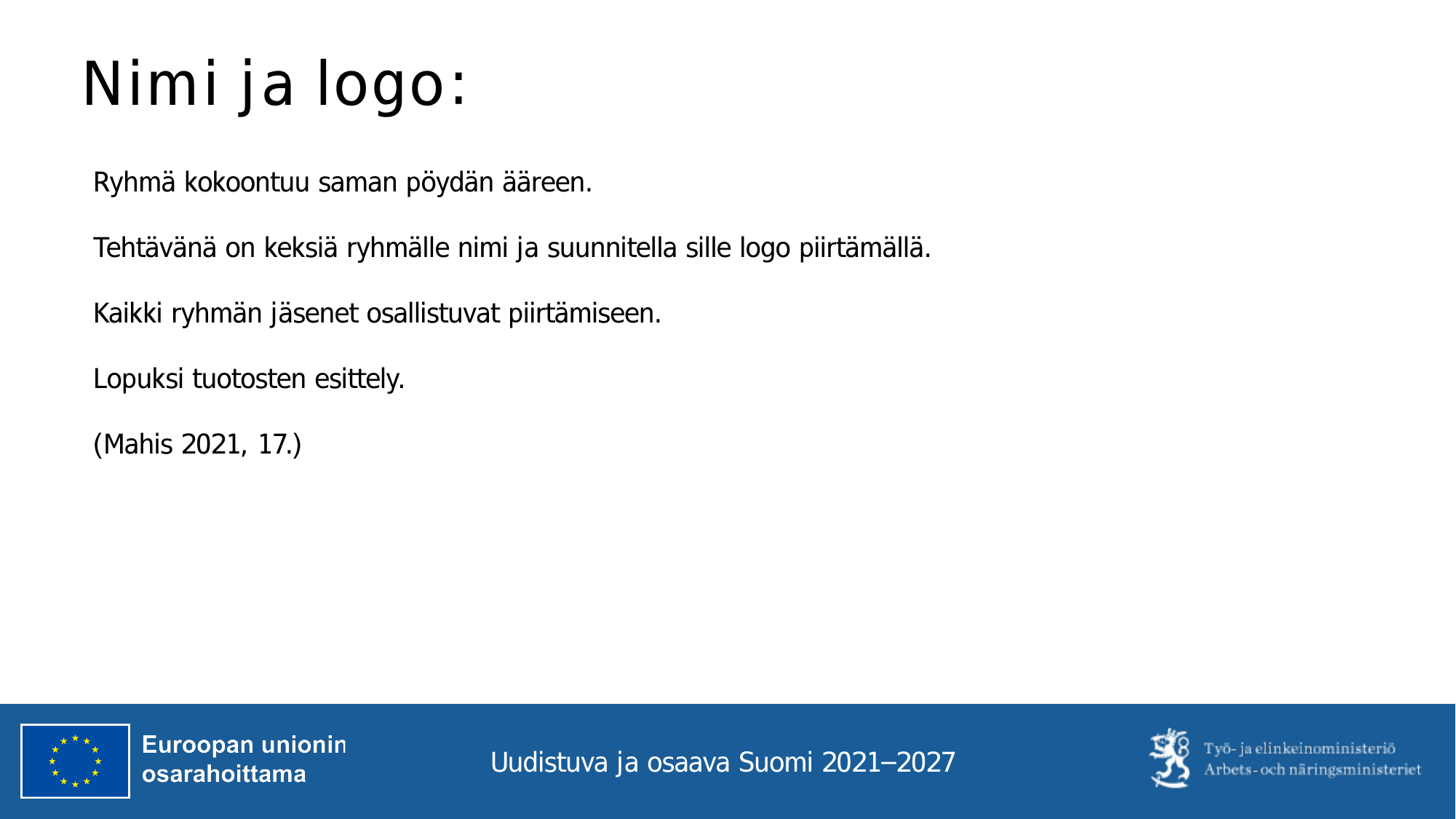

# Nimi ja logo:
Ryhmä kokoontuu saman pöydän ääreen.

Tehtävänä on keksiä ryhmälle nimi ja suunnitella sille logo piirtämällä.

Kaikki ryhmän jäsenet osallistuvat piirtämiseen.

Lopuksi tuotosten esittely.

(Mahis 2021, 17.)